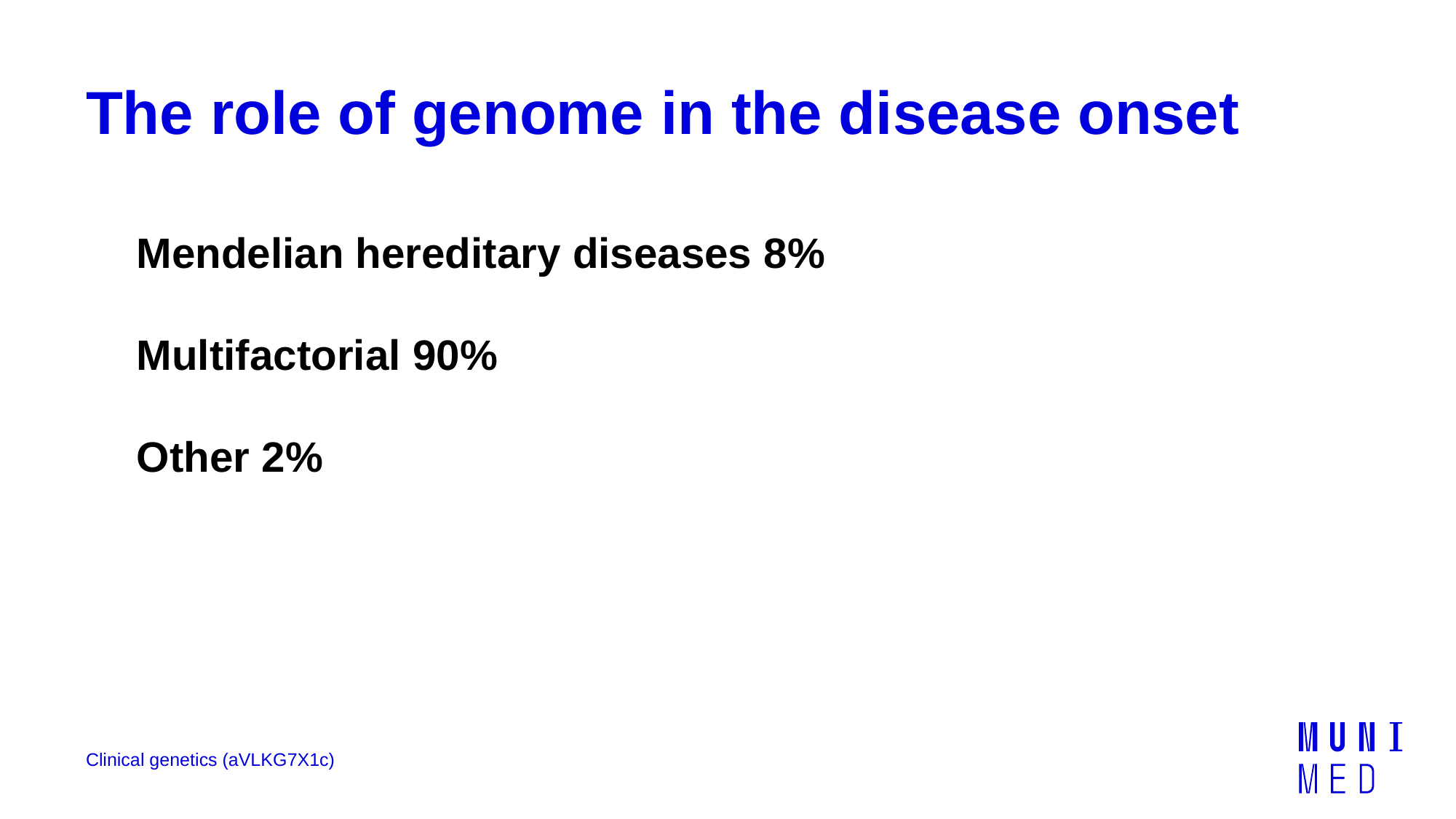

# The role of genome in the disease onset

Mendelian hereditary diseases 8%

Multifactorial 90%

Other 2%

Clinical genetics (aVLKG7X1c)